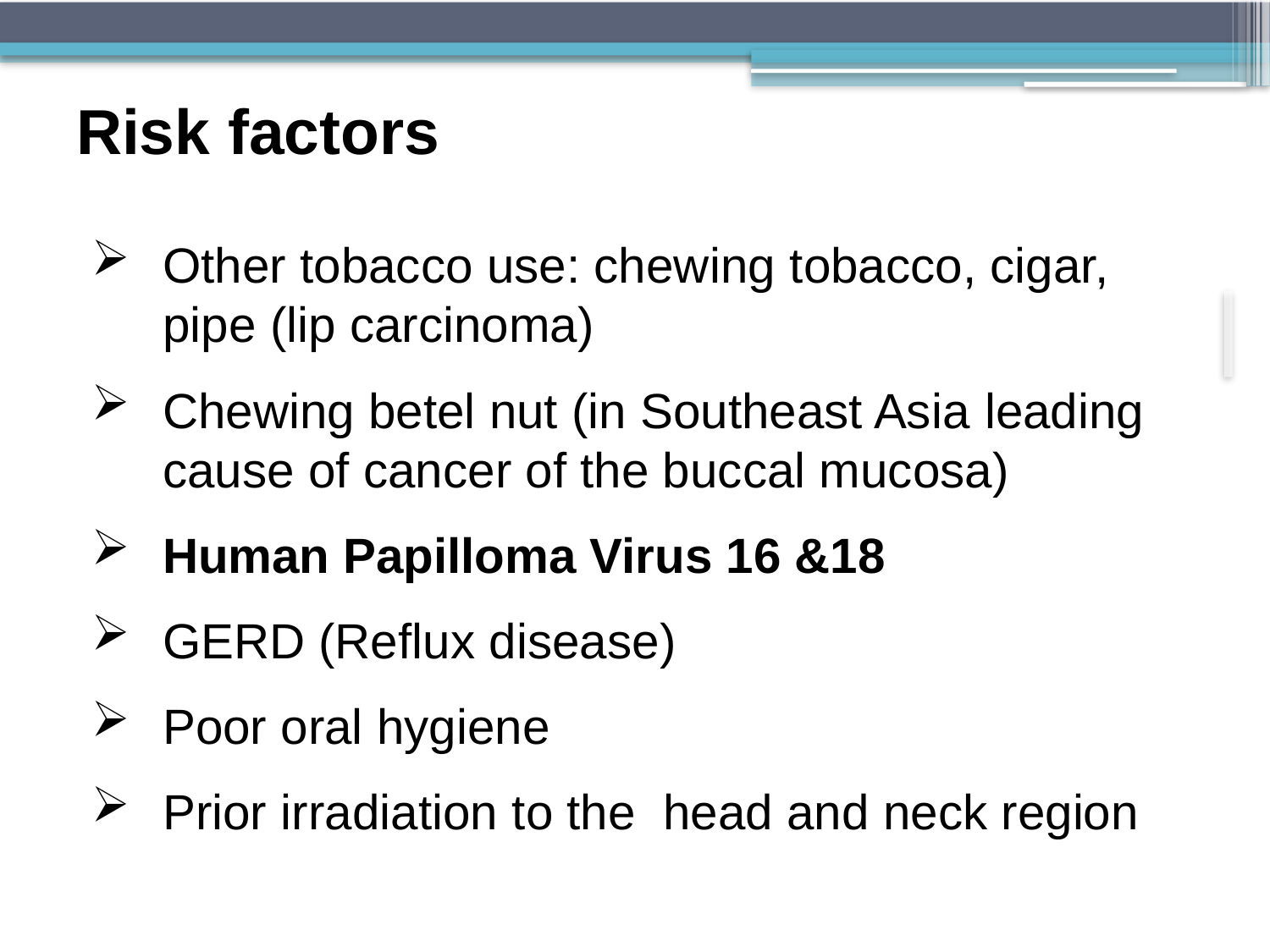

# Risk factors
Other tobacco use: chewing tobacco, cigar, pipe (lip carcinoma)
Chewing betel nut (in Southeast Asia leading cause of cancer of the buccal mucosa)
Human Papilloma Virus 16 &18
GERD (Reflux disease)
Poor oral hygiene
Prior irradiation to the  head and neck region